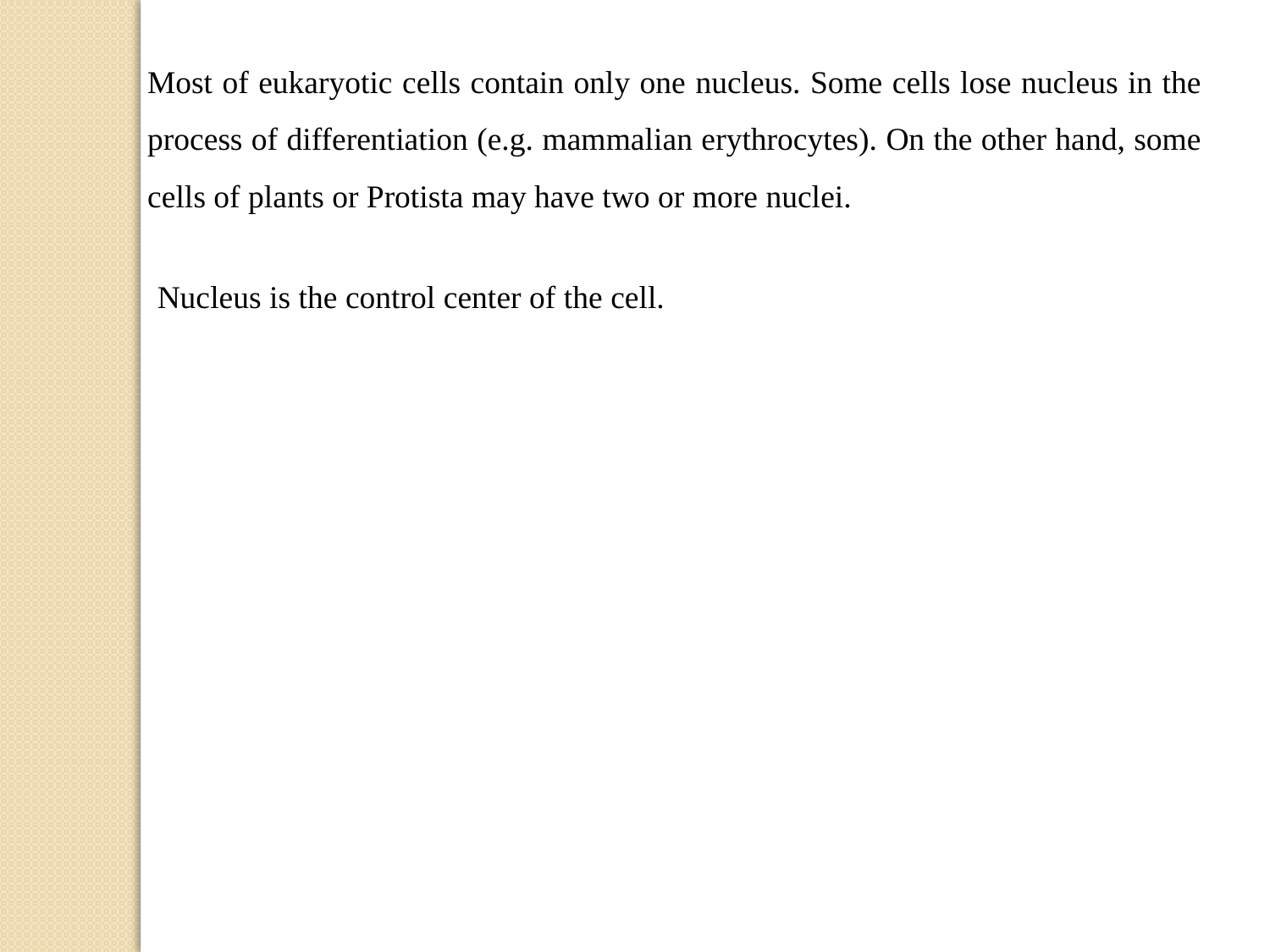

Most of eukaryotic cells contain only one nucleus. Some cells lose nucleus in the process of differentiation (e.g. mammalian erythrocytes). On the other hand, some cells of plants or Protista may have two or more nuclei.
Nucleus is the control center of the cell.